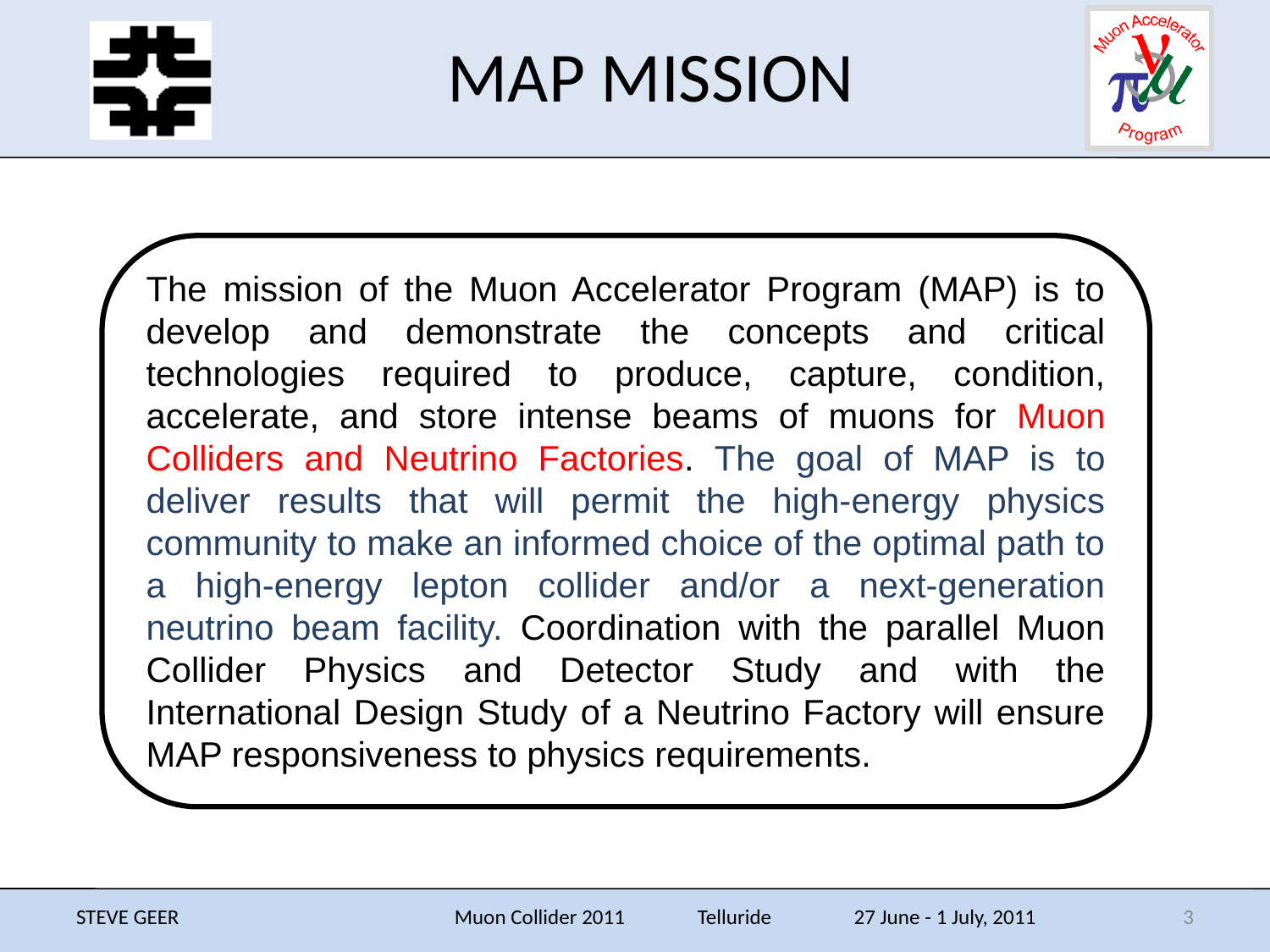

# MAP MISSION

The mission of the Muon Accelerator Program (MAP) is to develop and demonstrate the concepts and critical technologies required to produce, capture, condition, accelerate, and store intense beams of muons for Muon Colliders and Neutrino Factories. The goal of MAP is to deliver results that will permit the high-energy physics community to make an informed choice of the optimal path to a high-energy lepton collider and/or a next-generation neutrino beam facility. Coordination with the parallel Muon Collider Physics and Detector Study and with the International Design Study of a Neutrino Factory will ensure MAP responsiveness to physics requirements.
STEVE GEER
Muon Collider 2011               Telluride                 27 June - 1 July, 2011
3